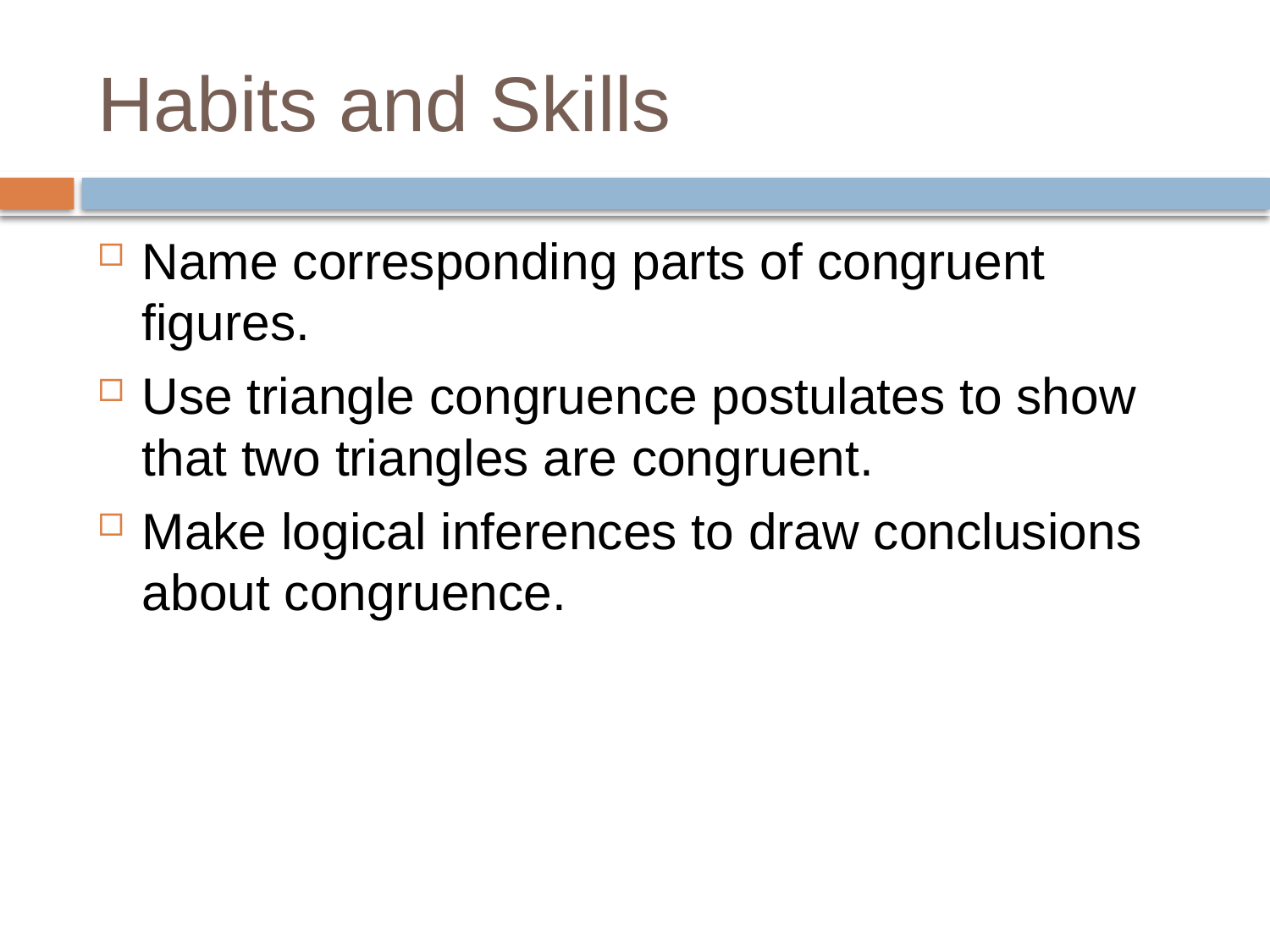

# Habits and Skills
Name corresponding parts of congruent figures.
Use triangle congruence postulates to show that two triangles are congruent.
Make logical inferences to draw conclusions about congruence.